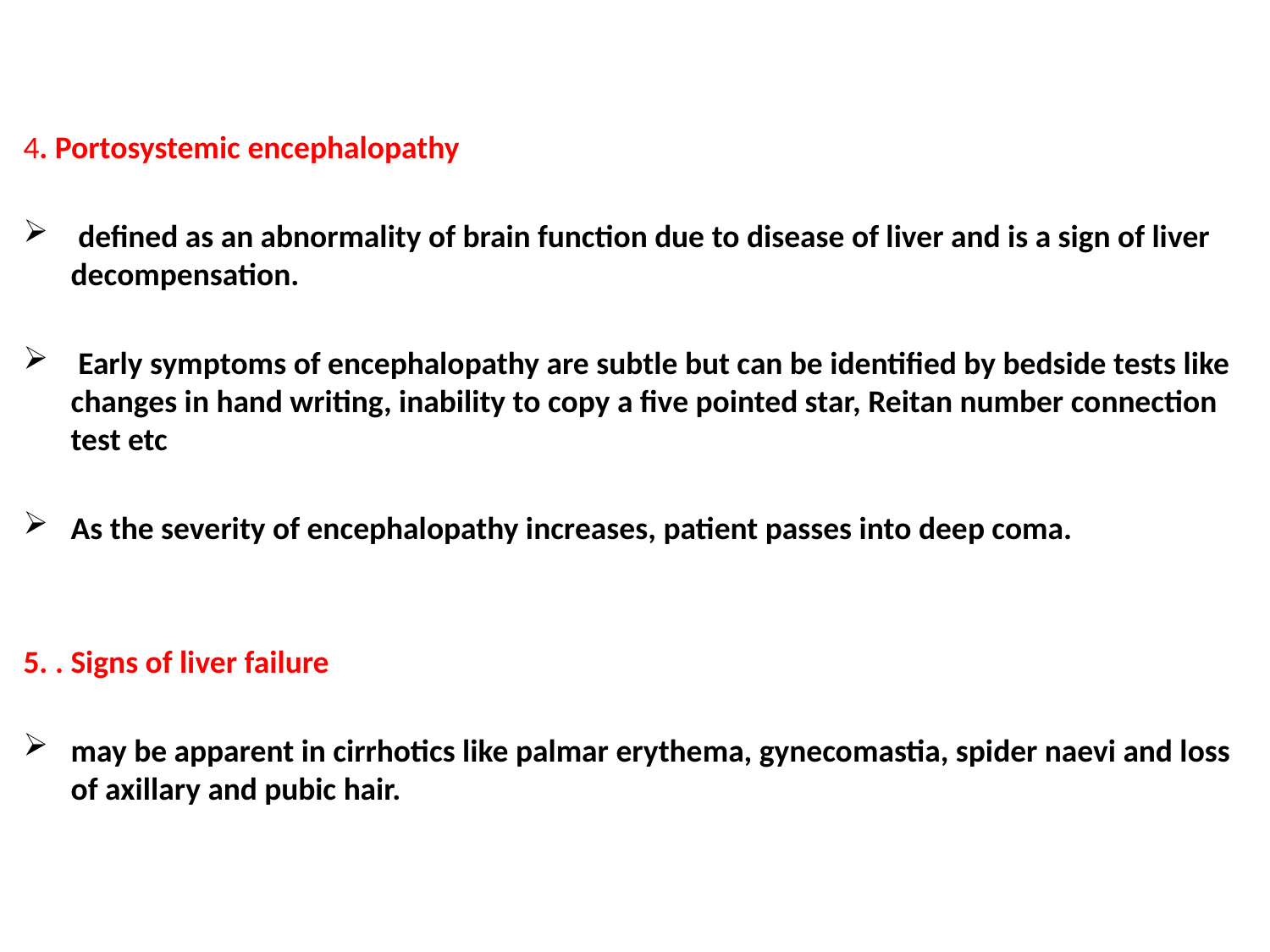

4. Portosystemic encephalopathy

 defined as an abnormality of brain function due to disease of liver and is a sign of liver decompensation.

 Early symptoms of encephalopathy are subtle but can be identified by bedside tests like changes in hand writing, inability to copy a five pointed star, Reitan number connection test etc

As the severity of encephalopathy increases, patient passes into deep coma.

5. . Signs of liver failure

may be apparent in cirrhotics like palmar erythema, gynecomastia, spider naevi and loss of axillary and pubic hair.